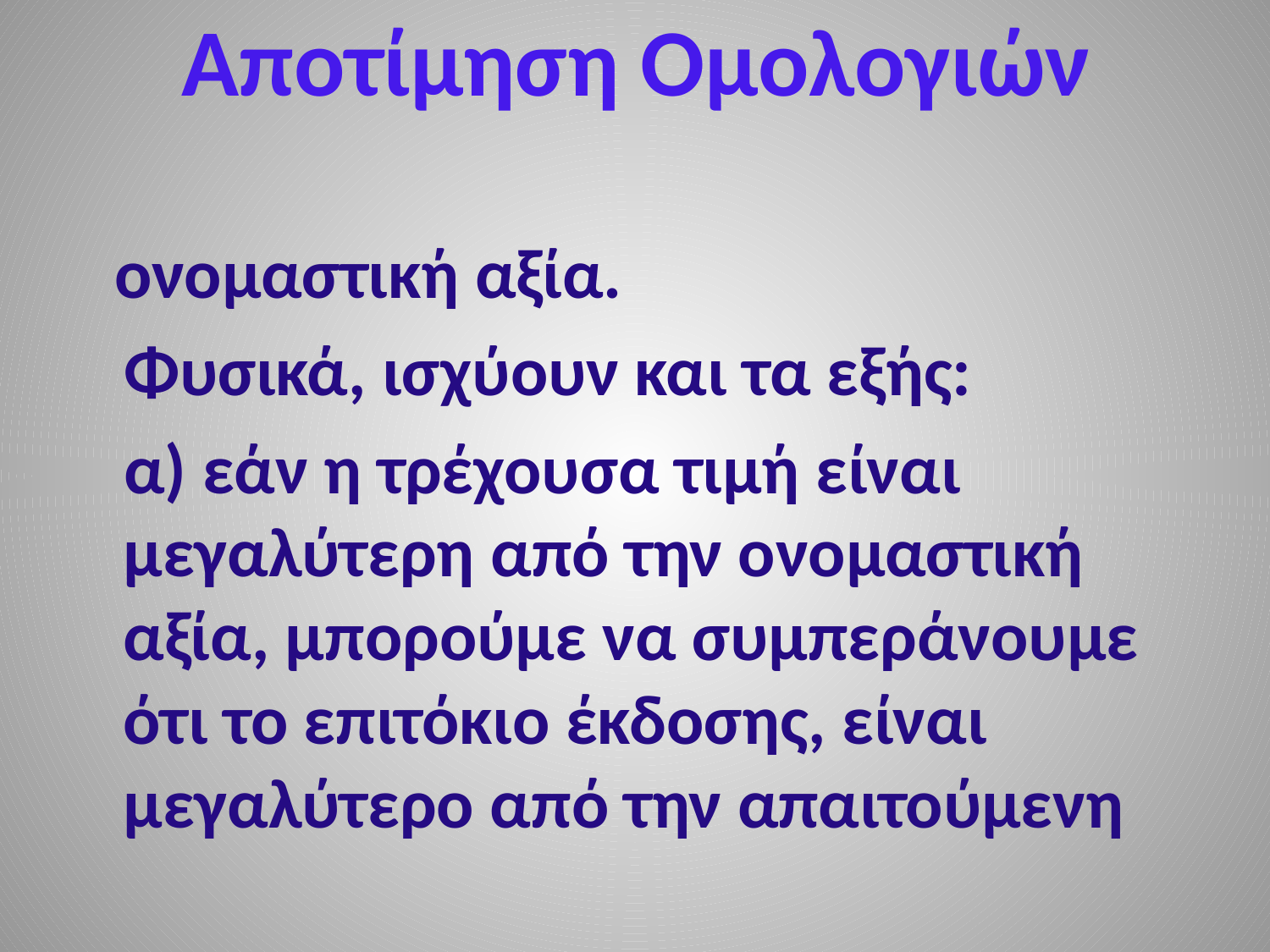

# Αποτίμηση Ομολογιών
   ονομαστική αξία.
   Φυσικά, ισχύουν και τα εξής:
   α) εάν η τρέχουσα τιμή είναι μεγαλύτερη από την ονομαστική αξία, μπορούμε να συμπεράνουμε ότι το επιτόκιο έκδοσης, είναι μεγαλύτερο από την απαιτούμενη